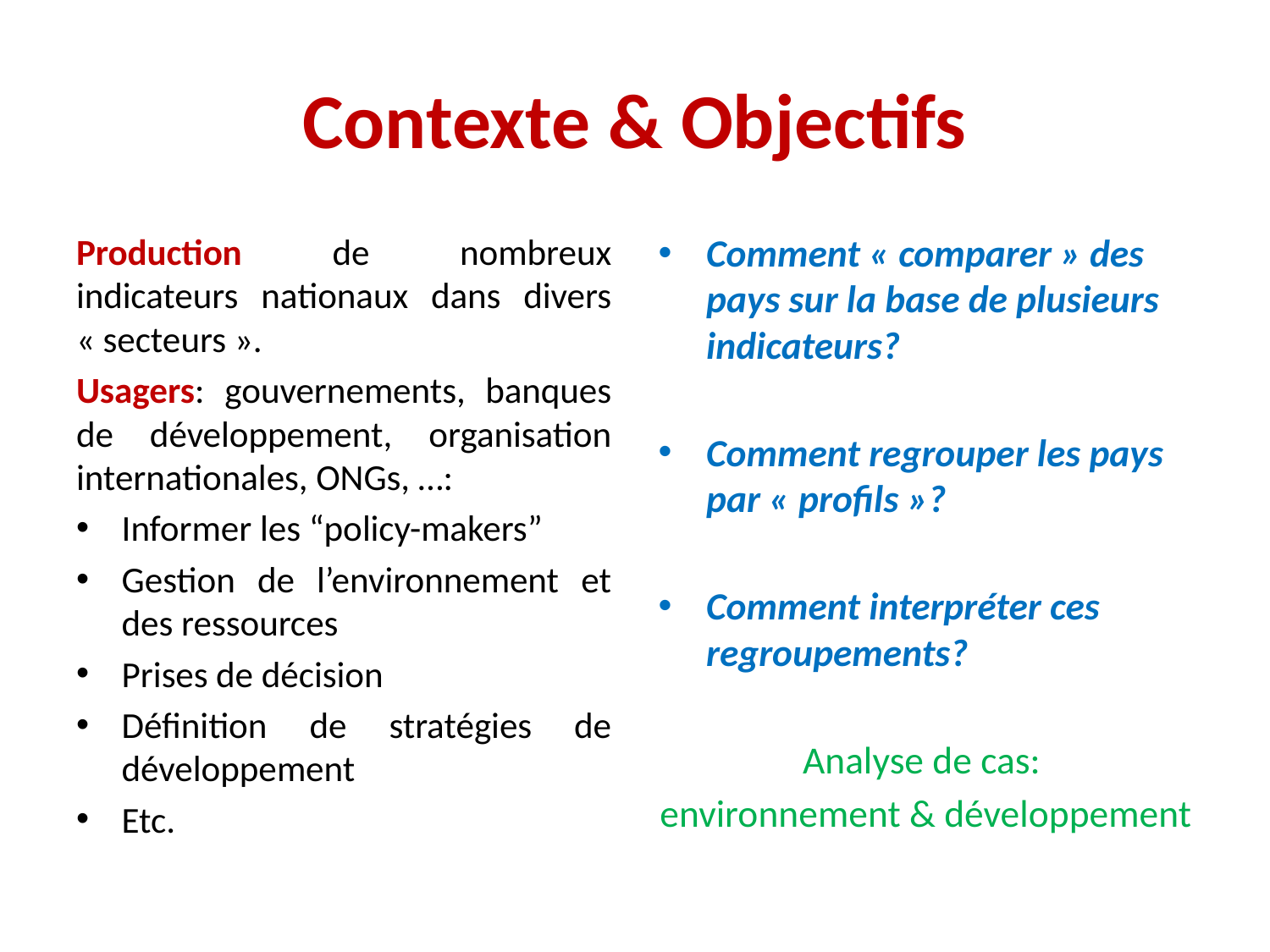

# Contexte & Objectifs
Production de nombreux indicateurs nationaux dans divers « secteurs ».
Usagers: gouvernements, banques de développement, organisation internationales, ONGs, …:
Informer les “policy-makers”
Gestion de l’environnement et des ressources
Prises de décision
Définition de stratégies de développement
Etc.

Comment « comparer » des pays sur la base de plusieurs indicateurs?

Comment regrouper les pays par « profils »?

Comment interpréter ces regroupements?

Analyse de cas:
environnement & développement